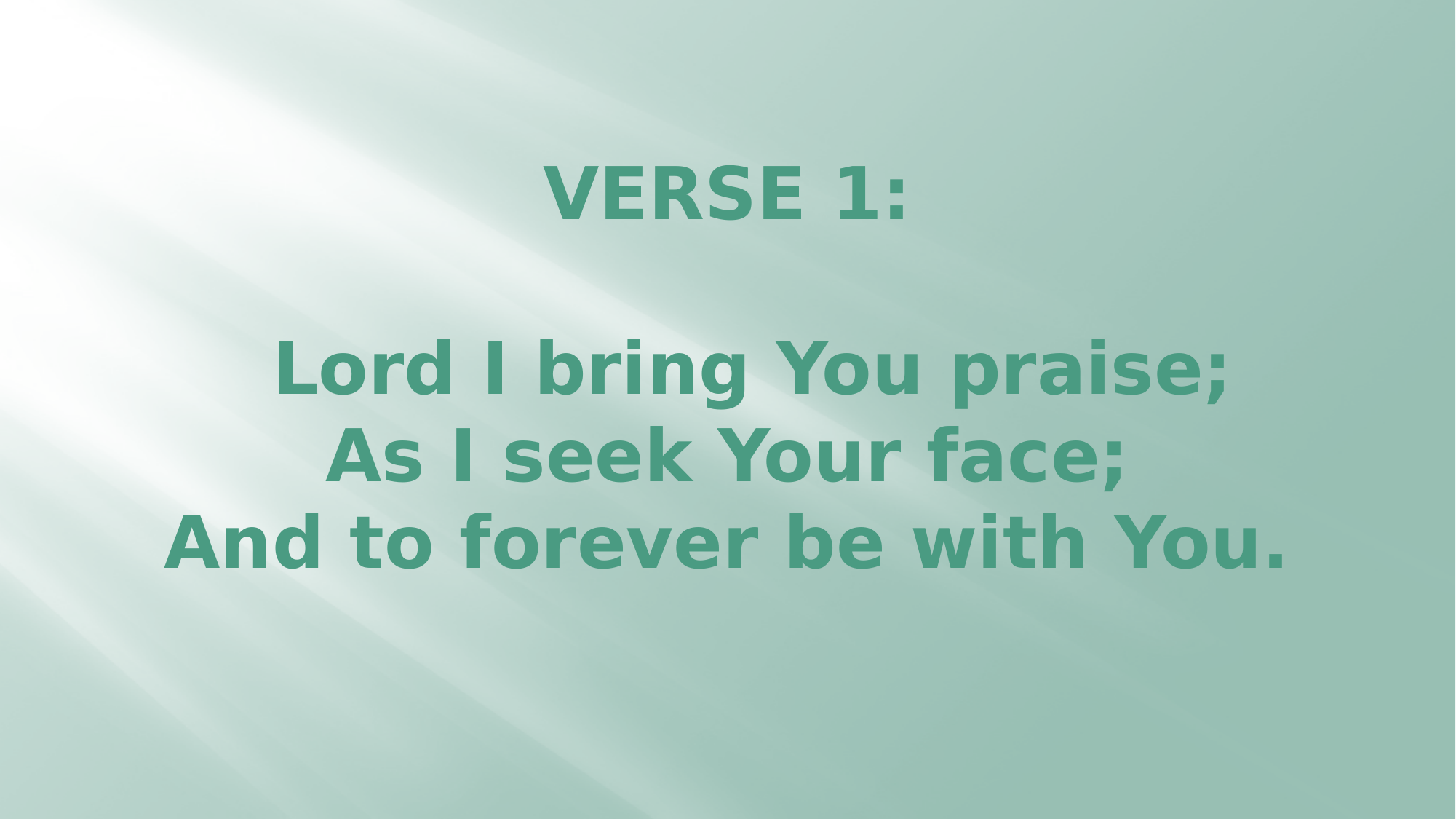

# VERSE 1: Lord I bring You praise; As I seek Your face; And to forever be with You.